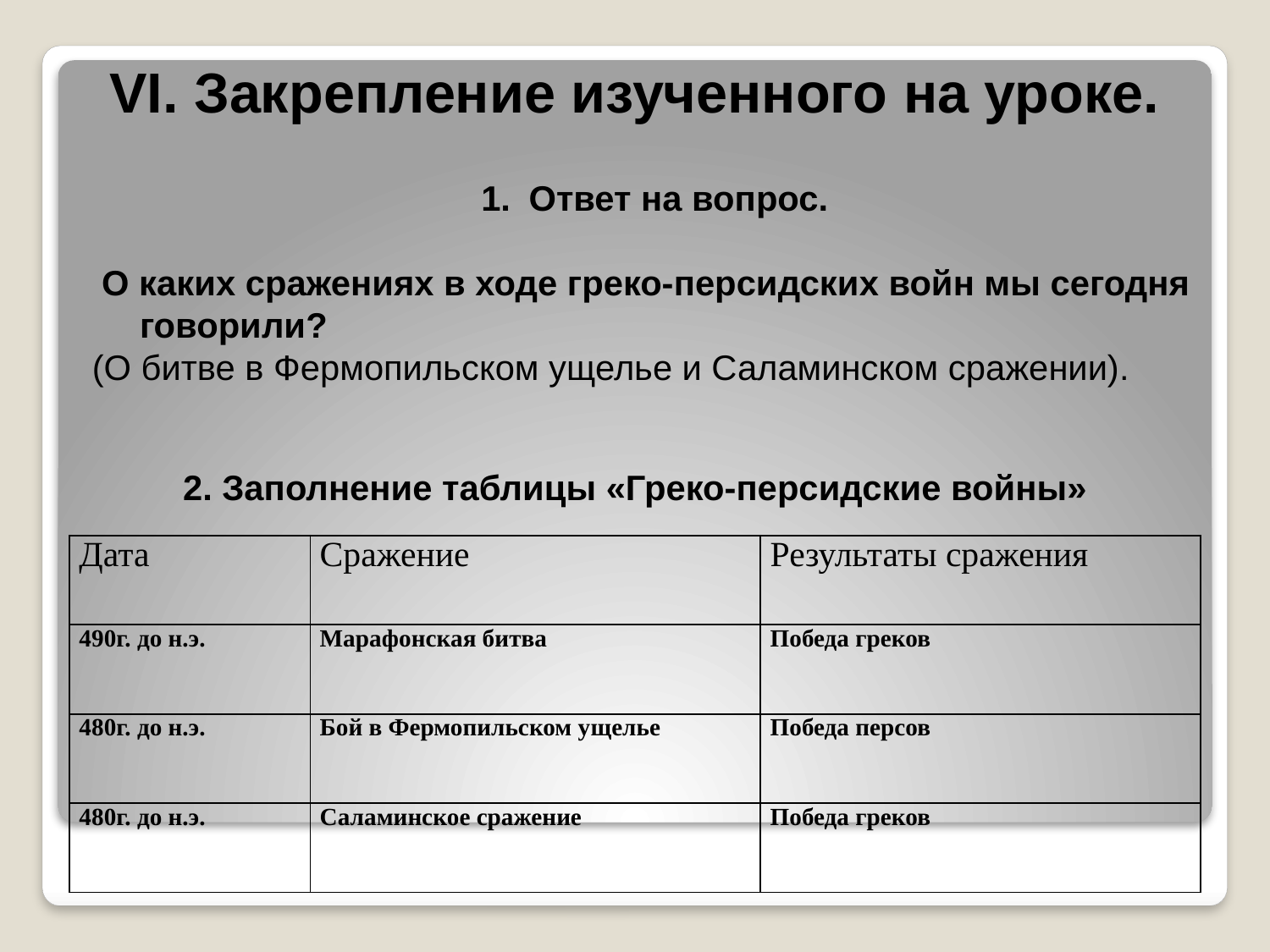

VI. Закрепление изученного на уроке.
Ответ на вопрос.

 О каких сражениях в ходе греко-персидских войн мы сегодня говорили?
(О битве в Фермопильском ущелье и Саламинском сражении).

2. Заполнение таблицы «Греко-персидские войны»
| Дата | Сражение | Результаты сражения |
| --- | --- | --- |
| 490г. до н.э. | Марафонская битва | Победа греков |
| 480г. до н.э. | Бой в Фермопильском ущелье | Победа персов |
| 480г. до н.э. | Саламинское сражение | Победа греков |